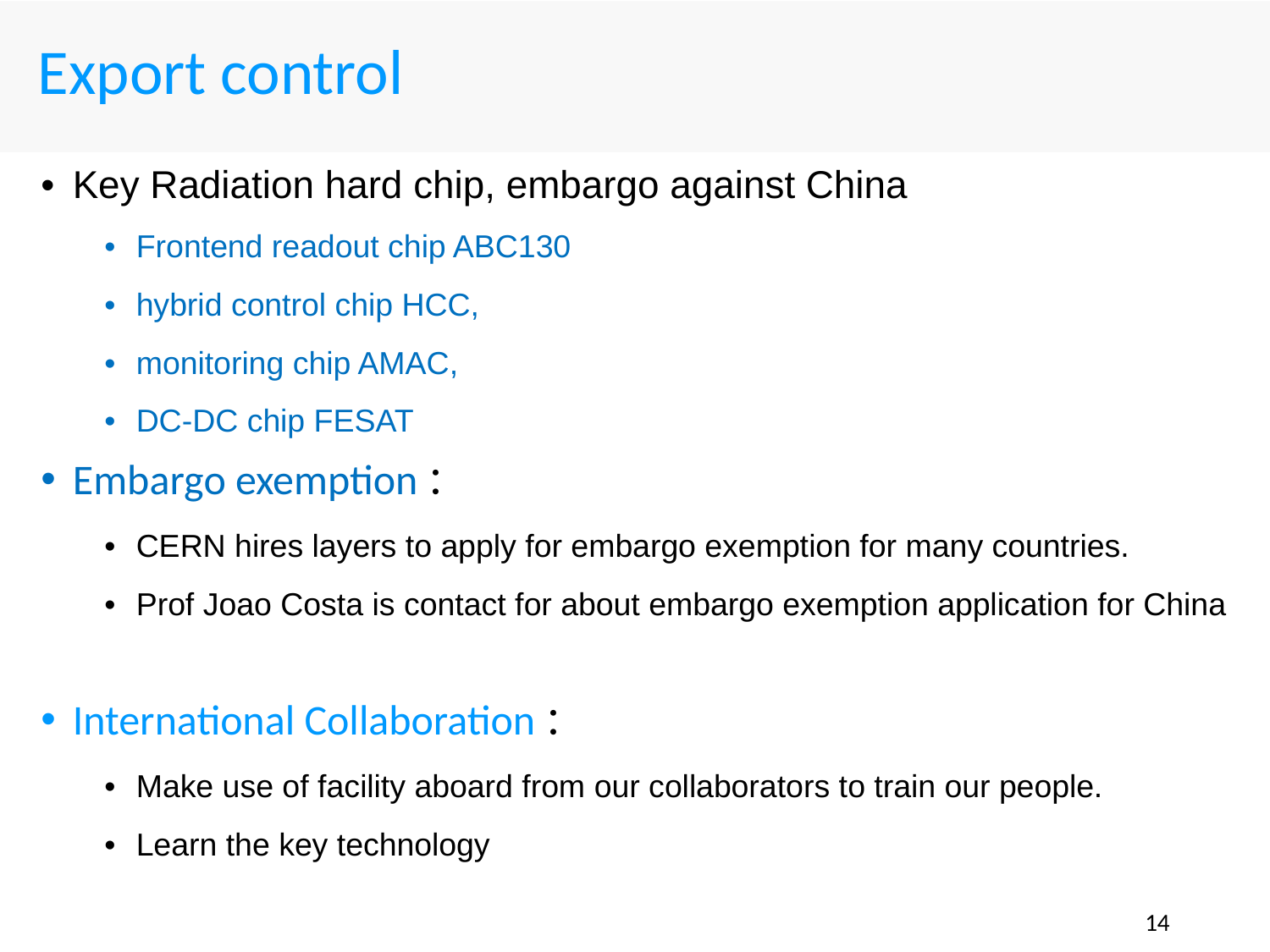

# Export control
Key Radiation hard chip, embargo against China
Frontend readout chip ABC130
hybrid control chip HCC,
monitoring chip AMAC,
DC-DC chip FESAT
Embargo exemption：
CERN hires layers to apply for embargo exemption for many countries.
Prof Joao Costa is contact for about embargo exemption application for China

International Collaboration：
Make use of facility aboard from our collaborators to train our people.
Learn the key technology
14